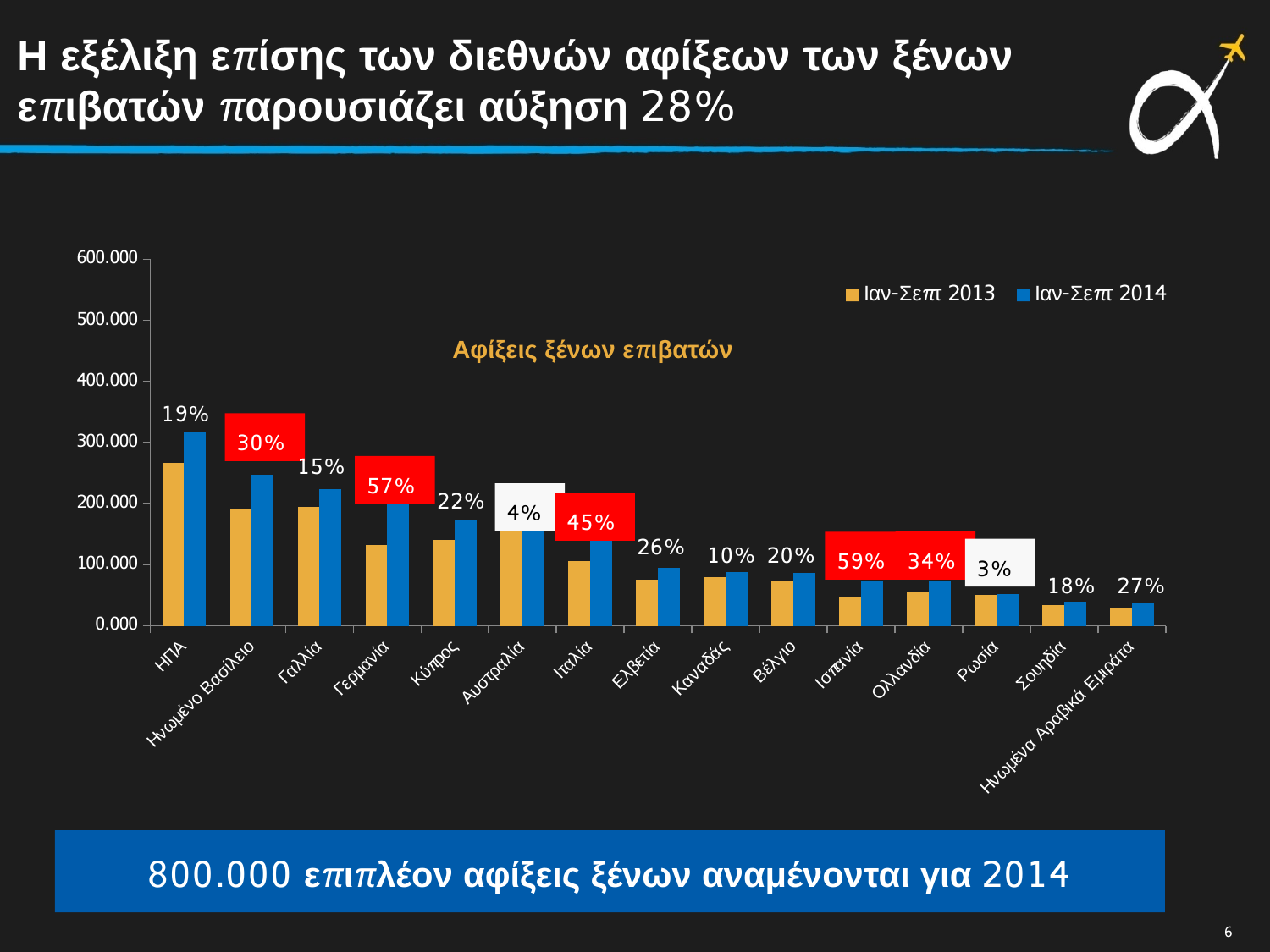

Η εξέλιξη επίσης των διεθνών αφίξεων των ξένων επιβατών παρουσιάζει αύξηση 28%

### Chart

| Category | Ιαν-Σεπτ 2013 | Ιαν-Σεπτ 2014 |
|---|---|---|
| ΗΠΑ | 267.188 | 318.379 |
| Ηνωμένο Βασίλειο | 190.417 | 247.723 |
| Γαλλία | 194.346 | 223.772 |
| Γερμανία | 131.629 | 206.322 |
| Κύπρος | 140.697 | 172.277 |
| Αυστραλία | 156.565 | 162.354 |
| Ιταλία | 105.334 | 153.116 |
| Ελβετία | 75.713 | 95.12 |
| Καναδάς | 80.247 | 88.277 |
| Βέλγιο | 72.54 | 87.079 |
| Ισπανία | 46.395 | 73.564 |
| Ολλανδία | 54.103 | 72.538 |
| Ρωσία | 50.173 | 51.666 |
| Σουηδία | 33.55 | 39.519 |
| Ηνωμένα Αραβικά Εμιράτα | 29.318 | 37.295 |
Αφίξεις ξένων επιβατών
19%
30%
15%
57%
22%
4%
45%
26%
10%
20%
34%
59%
3%
18%
27%
800.000 επιπλέον αφίξεις ξένων αναμένονται για 2014
6